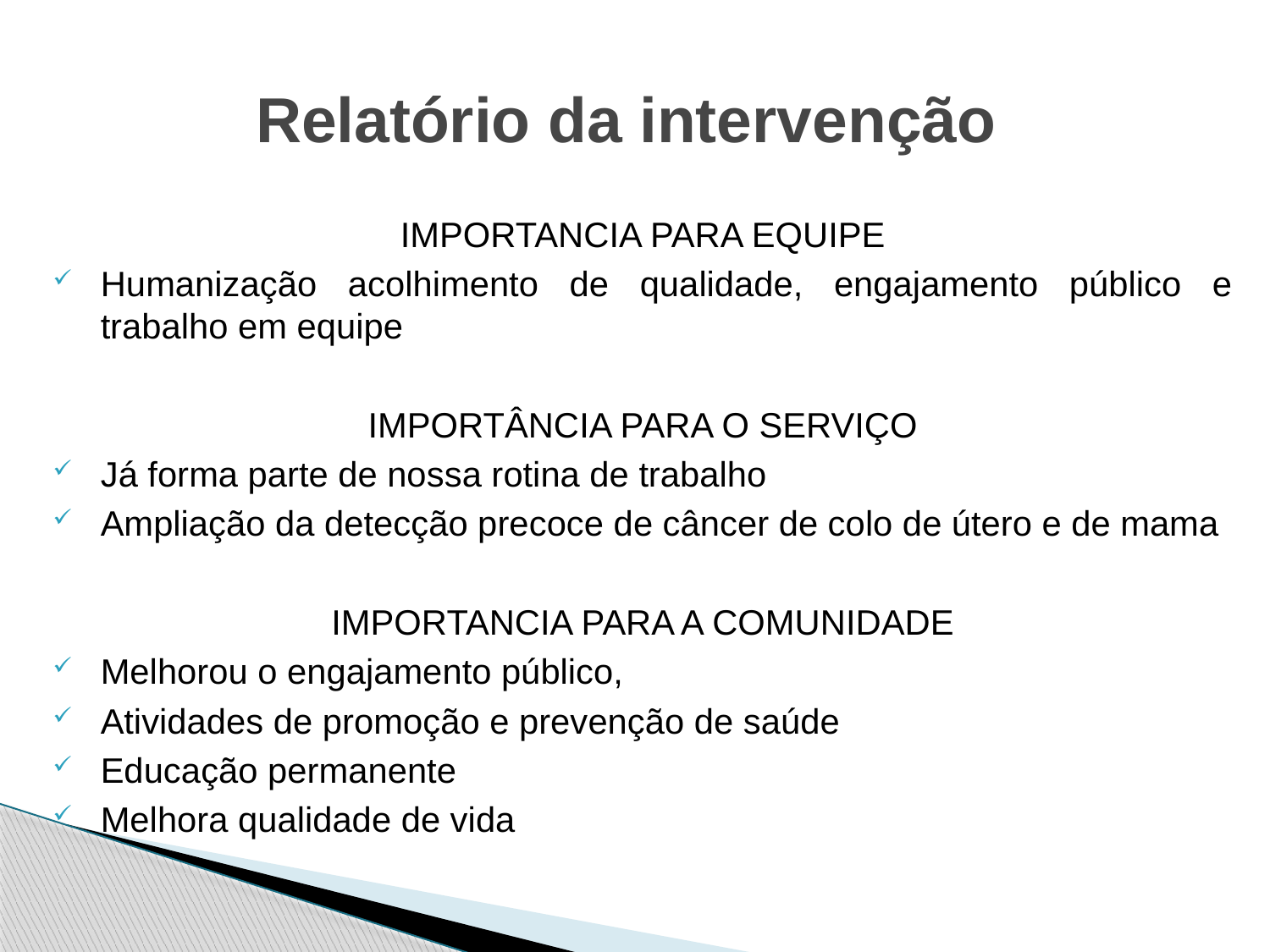

# Relatório da intervenção
IMPORTANCIA PARA EQUIPE
Humanização acolhimento de qualidade, engajamento público e trabalho em equipe

IMPORTÂNCIA PARA O SERVIÇO
Já forma parte de nossa rotina de trabalho
Ampliação da detecção precoce de câncer de colo de útero e de mama

IMPORTANCIA PARA A COMUNIDADE
Melhorou o engajamento público,
Atividades de promoção e prevenção de saúde
Educação permanente
Melhora qualidade de vida